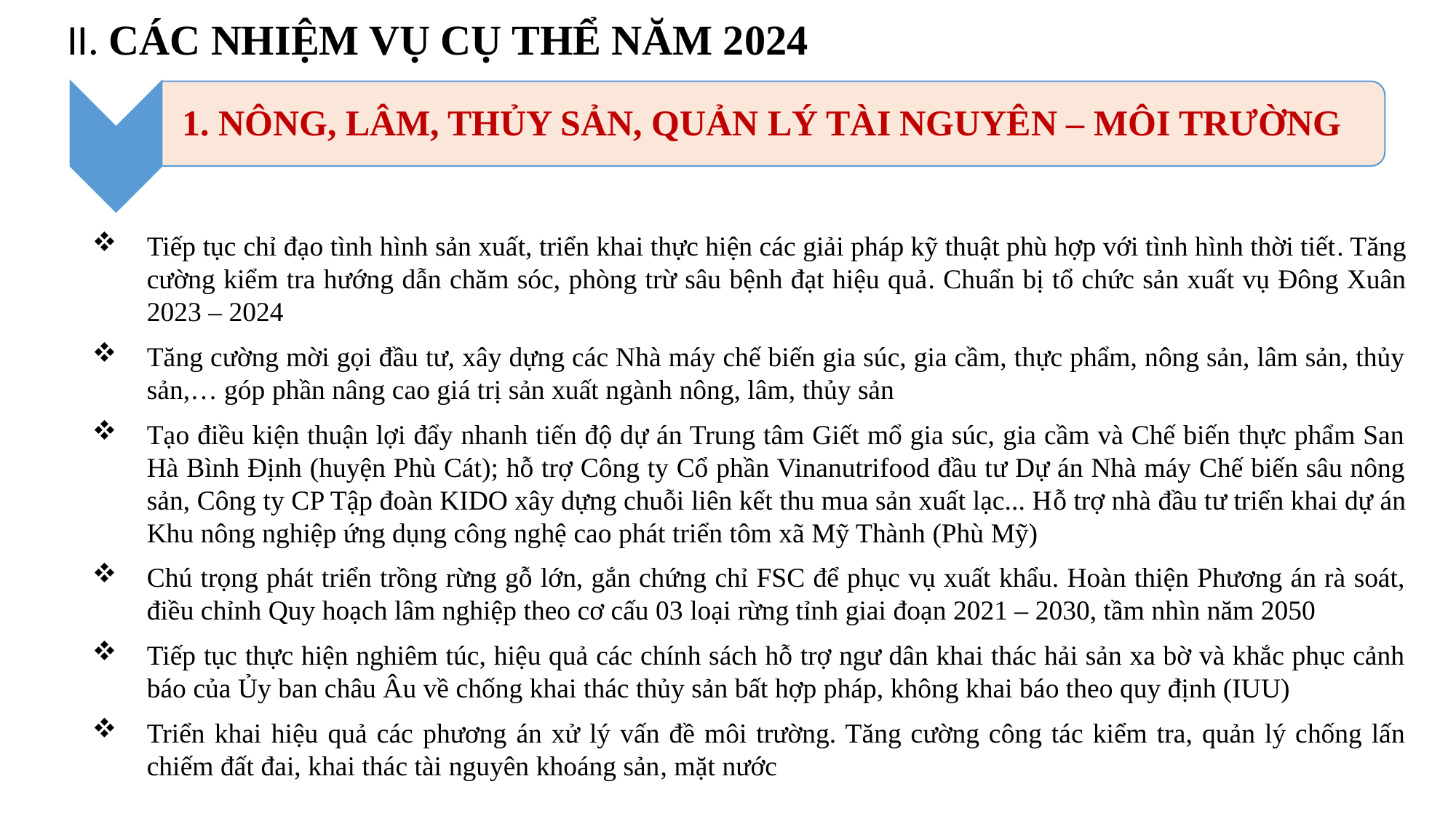

II. CÁC NHIỆM VỤ CỤ THỂ NĂM 2024

1. NÔNG, LÂM, THỦY SẢN, QUẢN LÝ TÀI NGUYÊN – MÔI TRƯỜNG
Tiếp tục chỉ đạo tình hình sản xuất, triển khai thực hiện các giải pháp kỹ thuật phù hợp với tình hình thời tiết. Tăng cường kiểm tra hướng dẫn chăm sóc, phòng trừ sâu bệnh đạt hiệu quả. Chuẩn bị tổ chức sản xuất vụ Đông Xuân 2023 – 2024
Tăng cường mời gọi đầu tư, xây dựng các Nhà máy chế biến gia súc, gia cầm, thực phẩm, nông sản, lâm sản, thủy sản,… góp phần nâng cao giá trị sản xuất ngành nông, lâm, thủy sản
Tạo điều kiện thuận lợi đẩy nhanh tiến độ dự án Trung tâm Giết mổ gia súc, gia cầm và Chế biến thực phẩm San Hà Bình Định (huyện Phù Cát); hỗ trợ Công ty Cổ phần Vinanutrifood đầu tư Dự án Nhà máy Chế biến sâu nông sản, Công ty CP Tập đoàn KIDO xây dựng chuỗi liên kết thu mua sản xuất lạc... Hỗ trợ nhà đầu tư triển khai dự án Khu nông nghiệp ứng dụng công nghệ cao phát triển tôm xã Mỹ Thành (Phù Mỹ)
Chú trọng phát triển trồng rừng gỗ lớn, gắn chứng chỉ FSC để phục vụ xuất khẩu. Hoàn thiện Phương án rà soát, điều chỉnh Quy hoạch lâm nghiệp theo cơ cấu 03 loại rừng tỉnh giai đoạn 2021 – 2030, tầm nhìn năm 2050
Tiếp tục thực hiện nghiêm túc, hiệu quả các chính sách hỗ trợ ngư dân khai thác hải sản xa bờ và khắc phục cảnh báo của Ủy ban châu Âu về chống khai thác thủy sản bất hợp pháp, không khai báo theo quy định (IUU)
Triển khai hiệu quả các phương án xử lý vấn đề môi trường. Tăng cường công tác kiểm tra, quản lý chống lấn chiếm đất đai, khai thác tài nguyên khoáng sản, mặt nước